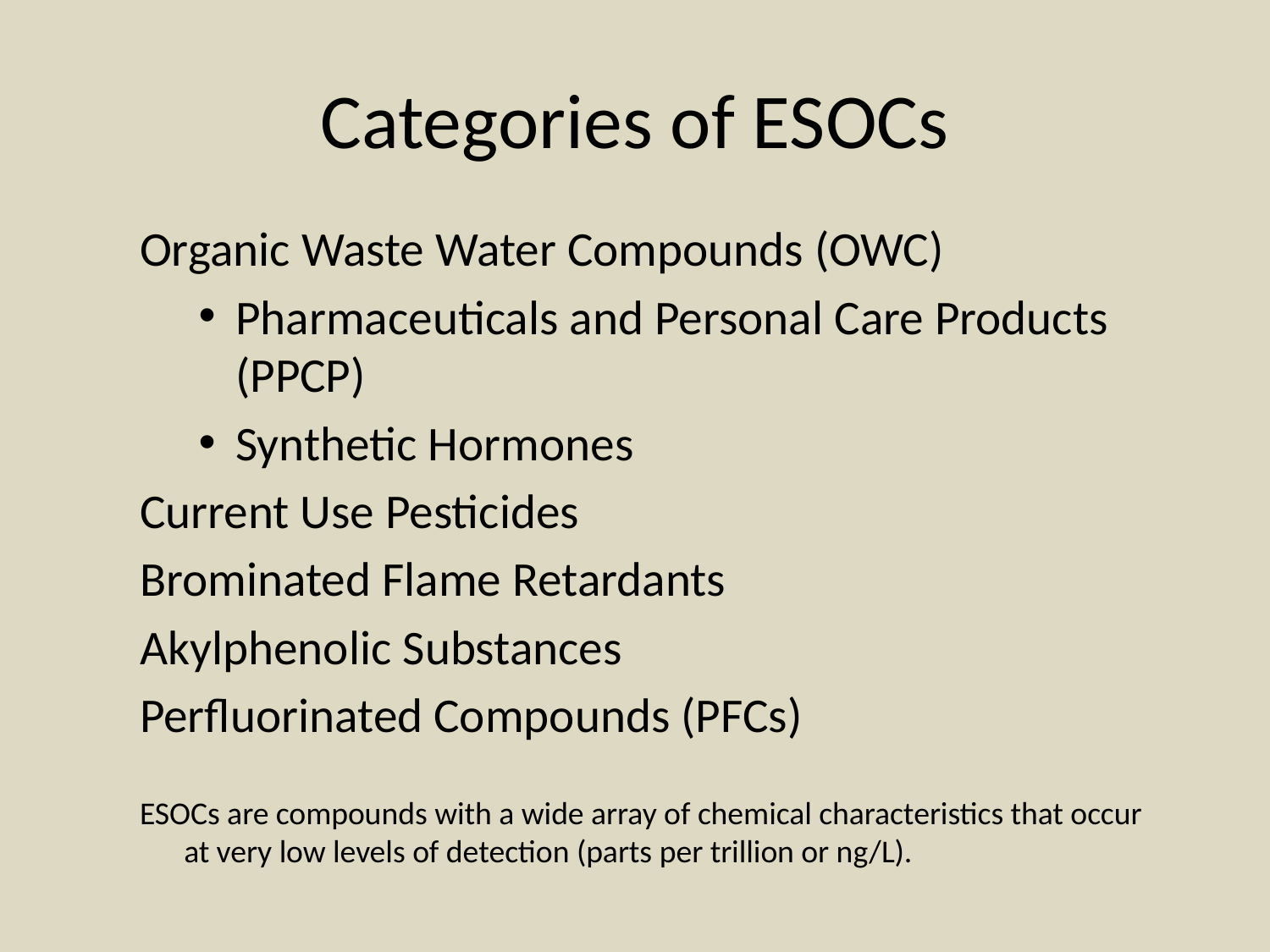

# Categories of ESOCs
Organic Waste Water Compounds (OWC)
Pharmaceuticals and Personal Care Products (PPCP)
Synthetic Hormones
Current Use Pesticides
Brominated Flame Retardants
Akylphenolic Substances
Perfluorinated Compounds (PFCs)

ESOCs are compounds with a wide array of chemical characteristics that occur at very low levels of detection (parts per trillion or ng/L).